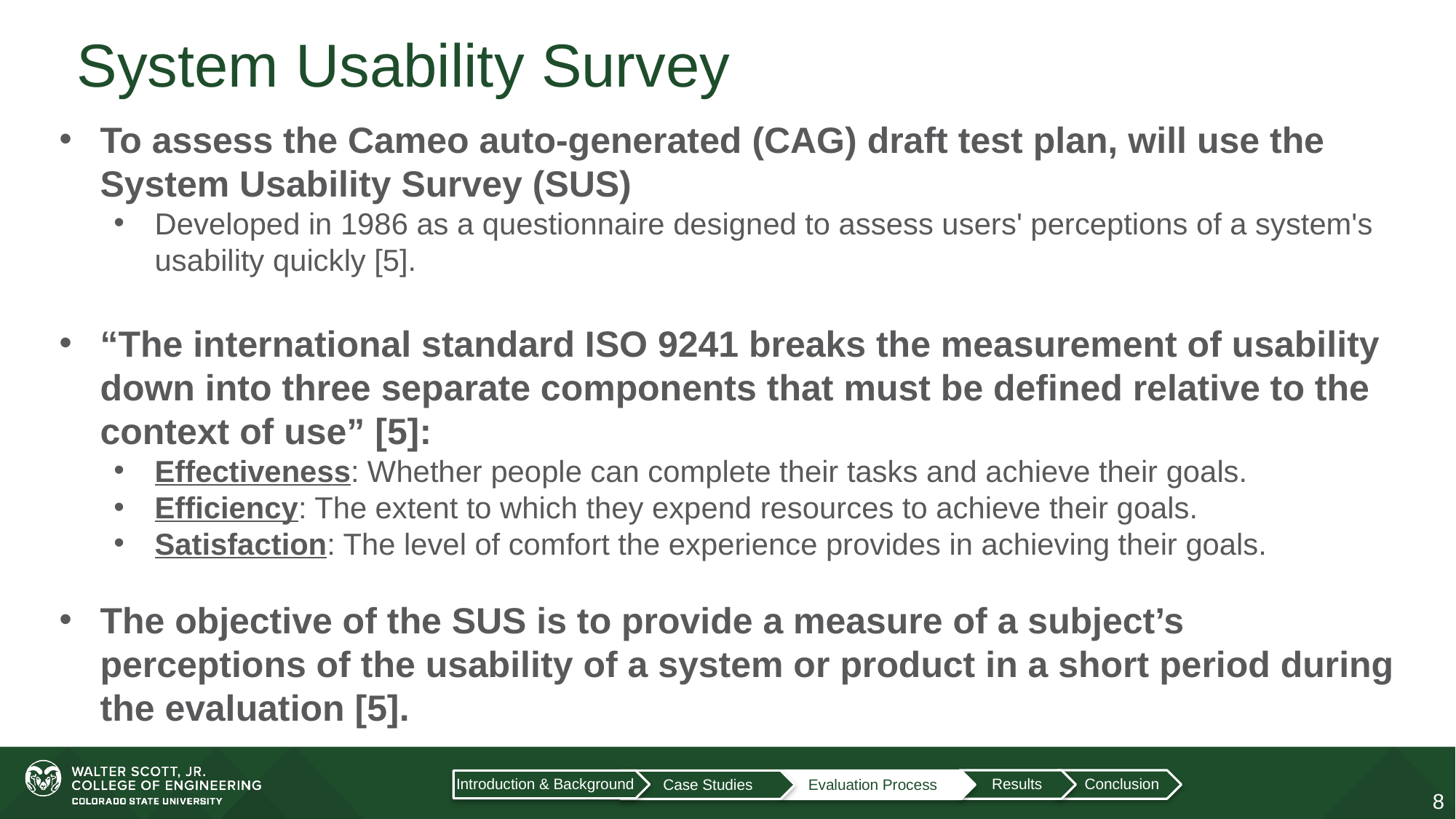

System Usability Survey
To assess the Cameo auto-generated (CAG) draft test plan, will use the System Usability Survey (SUS)
Developed in 1986 as a questionnaire designed to assess users' perceptions of a system's usability quickly [5].

“The international standard ISO 9241 breaks the measurement of usability down into three separate components that must be defined relative to the context of use” [5]:
Effectiveness: Whether people can complete their tasks and achieve their goals.
Efficiency: The extent to which they expend resources to achieve their goals.
Satisfaction: The level of comfort the experience provides in achieving their goals.

The objective of the SUS is to provide a measure of a subject’s perceptions of the usability of a system or product in a short period during the evaluation [5].
Introduction & Background
Results
Conclusion
Evaluation Process
Case Studies

8